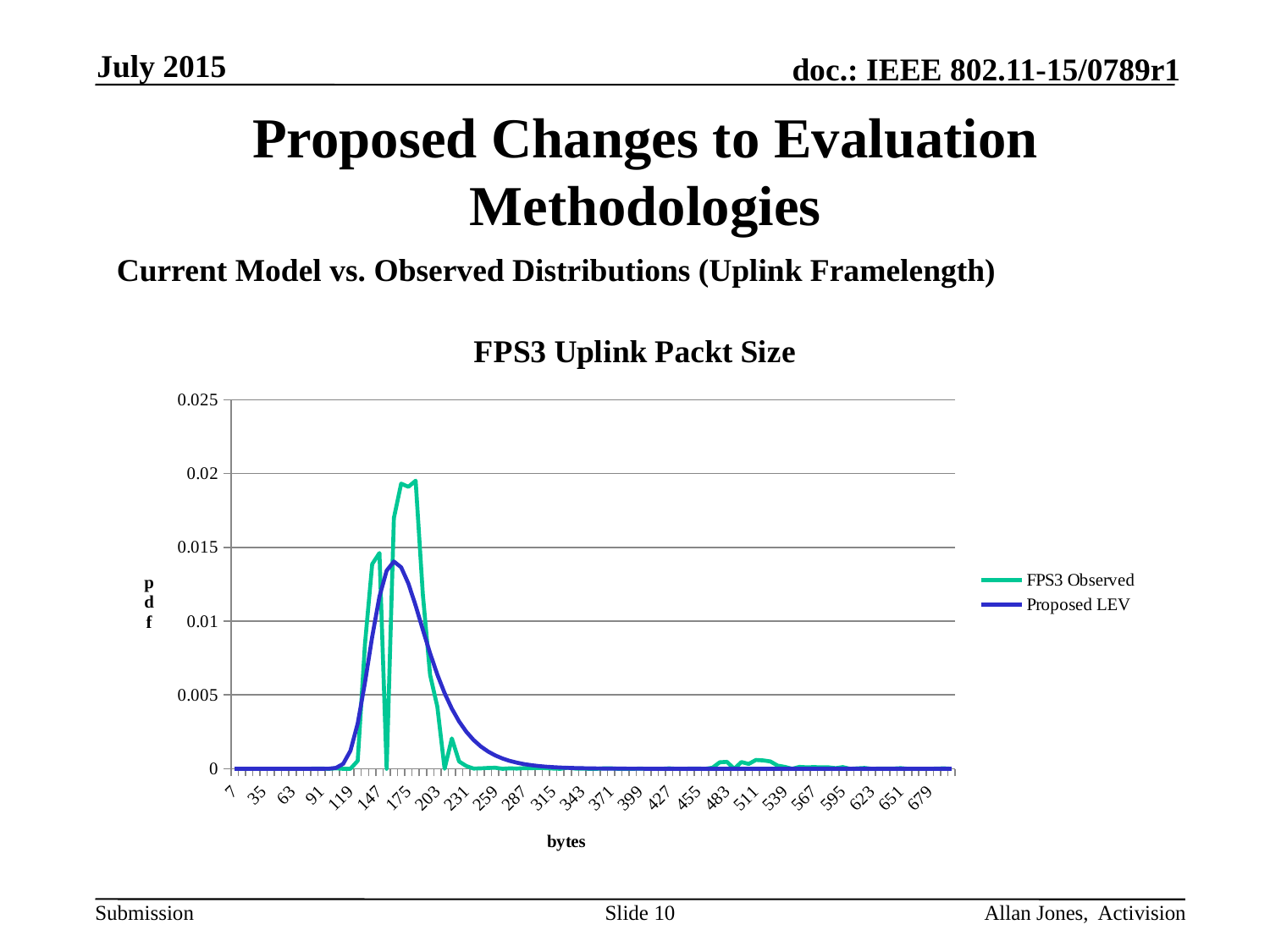

July 2015
Proposed Changes to Evaluation Methodologies
Current Model vs. Observed Distributions (Uplink Framelength)

### Chart: FPS3 Uplink Packt Size

| Category | FPS3 Observed | Proposed LEV |
|---|---|---|
| 7 | 0.0 | 1.23676257003e-157 |
| 14 | 0.0 | 1.07886930553e-120 |
| 21 | 0.0 | 1.92878537873e-92 |
| 28 | 0.0 | 7.69693602238e-71 |
| 35 | 0.0 | 2.48621729265e-54 |
| 42 | 0.0 | 1.01573591263e-41 |
| 49 | 0.0 | 4.30495458923e-32 |
| 56 | 0.0 | 9.47867639794e-25 |
| 63 | 0.0 | 3.72154867732e-19 |
| 70 | 0.0 | 6.69766361535e-15 |
| 77 | 0.0 | 1.1382506173e-11 |
| 84 | 1.41906370177e-05 | 3.17660581195e-09 |
| 91 | 1.41906370177e-05 | 2.2235937867e-07 |
| 98 | 0.0 | 5.39932619897e-06 |
| 105 | 2.83812740354e-05 | 5.82938682329e-05 |
| 112 | 0.0 | 0.000338404369307 |
| 119 | 0.0 | 0.00122168482129 |
| 126 | 0.000539244206672 | 0.0030659108676 |
| 133 | 0.00842923838851 | 0.00582456922241 |
| 140 | 0.0138642523663 | 0.00894164636558 |
| 147 | 0.0146163561282 | 0.0116605786235 |
| 154 | 0.0 | 0.0134209569363 |
| 161 | 0.0169861925102 | 0.0140386270497 |
| 168 | 0.0193134569811 | 0.013648311331 |
| 175 | 0.0191005974258 | 0.0125458221566 |
| 182 | 0.0195121258993 | 0.0110481778364 |
| 189 | 0.0118066099987 | 0.00941501927126 |
| 196 | 0.00635740538393 | 0.00782410094303 |
| 203 | 0.00420042855724 | 0.00637808116858 |
| 210 | 0.0 | 0.00512327356677 |
| 217 | 0.00205764236757 | 0.0040691815254 |
| 224 | 0.000496672295619 | 0.00320418057578 |
| 231 | 0.00018447828123 | 0.00250643496356 |
| 238 | 1.41906370177e-05 | 0.00195073576714 |
| 245 | 2.83812740354e-05 | 0.00151237058123 |
| 252 | 5.67625480708e-05 | 0.00116904217813 |
| 259 | 7.09531850885e-05 | 0.000901604910614 |
| 266 | 0.0 | 0.000694140898477 |
| 273 | 2.83812740354e-05 | 0.000533704948084 |
| 280 | 1.41906370177e-05 | 0.000409932659416 |
| 287 | 4.25719110531e-05 | 0.000314619190502 |
| 294 | 4.25719110531e-05 | 0.000241322983591 |
| 301 | 5.67625480708e-05 | 0.000185017890766 |
| 308 | 4.25719110531e-05 | 0.000141800203405 |
| 315 | 1.41906370177e-05 | 0.000108648488287 |
| 322 | 0.0 | 8.32303066326e-05 |
| 329 | 7.09531850885e-05 | 6.37486727587e-05 |
| 336 | 1.41906370177e-05 | 4.88212197088e-05 |
| 343 | 1.41906370177e-05 | 3.73857555239e-05 |
| 350 | 0.0 | 2.86268209199e-05 |
| 357 | 0.0 | 2.19187949055e-05 |
| 364 | 2.83812740354e-05 | 1.67819454542e-05 |
| 371 | 2.83812740354e-05 | 1.28485529695e-05 |
| 378 | 0.0 | 9.83684054717e-06 |
| 385 | 0.0 | 7.53093682606e-06 |
| 392 | 0.0 | 5.76548999481e-06 |
| 399 | 1.41906370177e-05 | 4.41386178493e-06 |
| 406 | 0.0 | 3.37907343052e-06 |
| 413 | 0.0 | 2.58686501985e-06 |
| 420 | 0.0 | 1.98037663219e-06 |
| 427 | 2.83812740354e-05 | 1.51607330192e-06 |
| 434 | 0.0 | 1.1606235214e-06 |
| 441 | 0.0 | 8.88508501051e-07 |
| 448 | 1.41906370177e-05 | 6.80191312854e-07 |
| 455 | 1.41906370177e-05 | 5.2071491658e-07 |
| 462 | 0.0 | 3.98628670482e-07 |
| 469 | 7.09531850885e-05 | 3.05166402373e-07 |
| 476 | 0.000439909747549 | 2.33617114286e-07 |
| 483 | 0.000468291021584 | 1.78843187438e-07 |
| 490 | 0.0 | 1.36911523065e-07 |
| 497 | 0.000454100384566 | 1.04811150976e-07 |
| 504 | 0.000326384651407 | 8.02370389051e-08 |
| 511 | 0.000596006754743 | 6.14245848886e-08 |
| 518 | 0.000567625480708 | 4.70229116653e-08 |
| 525 | 0.000496672295619 | 3.59978668131e-08 |
| 532 | 0.000212859555265 | 2.7557764533e-08 |
| 539 | 0.000127715733159 | 2.10965374872e-08 |
| 546 | 0.0 | 1.61502169653e-08 |
| 553 | 0.000127715733159 | 1.23636165535e-08 |
| 560 | 9.93344591239e-05 | 9.46482707052e-09 |
| 567 | 0.000113525096142 | 7.24569137935e-09 |
| 574 | 9.93344591239e-05 | 5.54685705908e-09 |
| 581 | 9.93344591239e-05 | 4.24633362118e-09 |
| 588 | 4.25719110531e-05 | 3.25073260159e-09 |
| 595 | 0.000113525096142 | 2.4885615039e-09 |
| 602 | 0.0 | 1.90509004853e-09 |
| 609 | 2.83812740354e-05 | 1.45842008498e-09 |
| 616 | 5.67625480708e-05 | 1.11647695607e-09 |
| 623 | 0.0 | 8.54706269933e-10 |
| 630 | 1.41906370177e-05 | 6.54310689275e-10 |
| 637 | 1.41906370177e-05 | 5.00900125146e-10 |
| 644 | 1.41906370177e-05 | 3.83458407829e-10 |
| 651 | 4.25719110531e-05 | 2.93552233363e-10 |
| 658 | 0.0 | 2.2472558146e-10 |
| 665 | 0.0 | 1.72036118964e-10 |
| 672 | 0.0 | 1.31700298766e-10 |
| 679 | 0.0 | 1.00821669282e-10 |
| 686 | 1.41906370177e-05 | 7.71828848543e-11 |
| 693 | 2.83812740354e-05 | 5.90864816658e-11 |
| 700 | 0.0 | 4.52329855491e-11 |
Slide 10
Allan Jones,  Activision